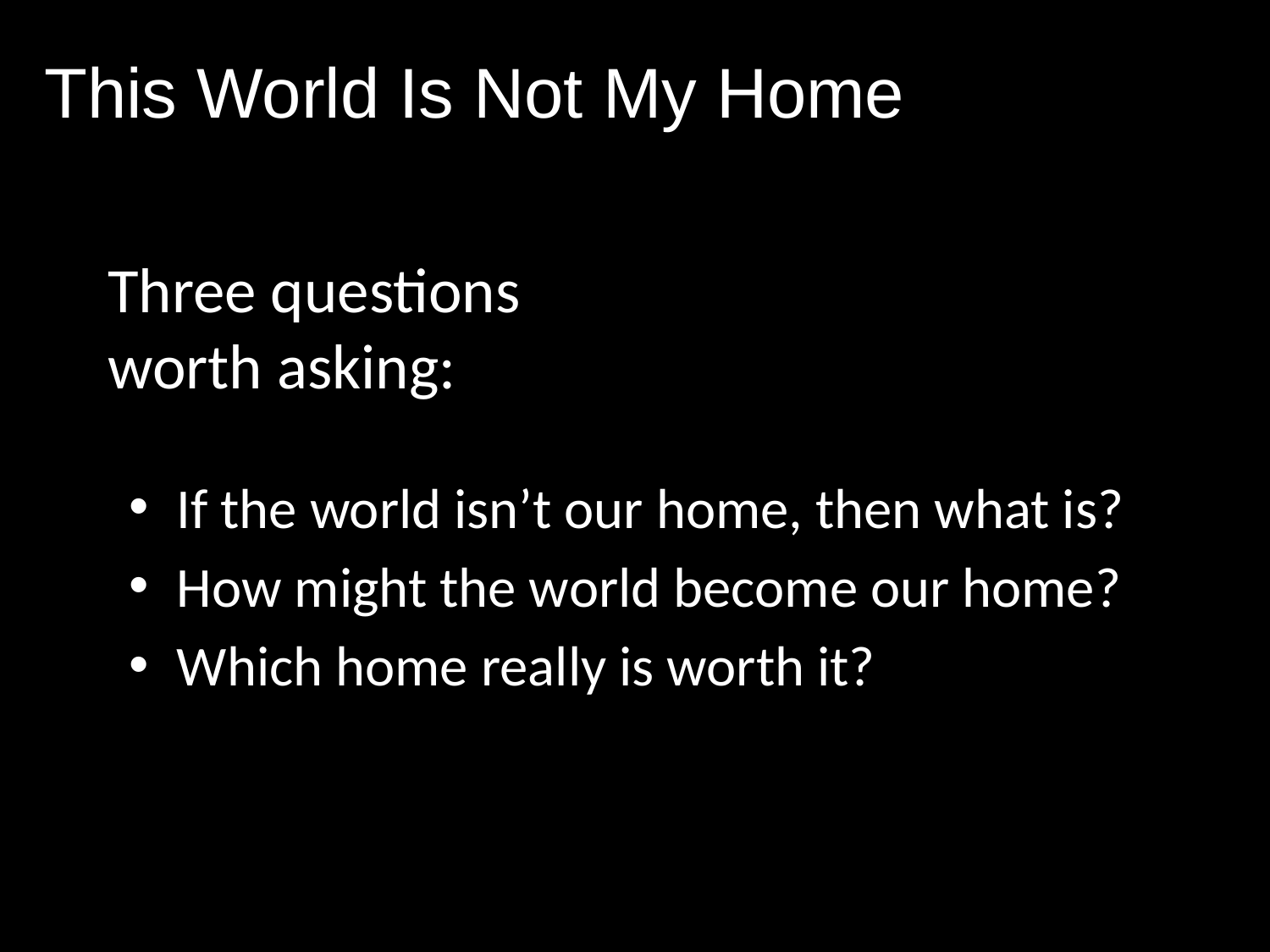

# This World Is Not My Home
Three questions worth asking:
If the world isn’t our home, then what is?
How might the world become our home?
Which home really is worth it?